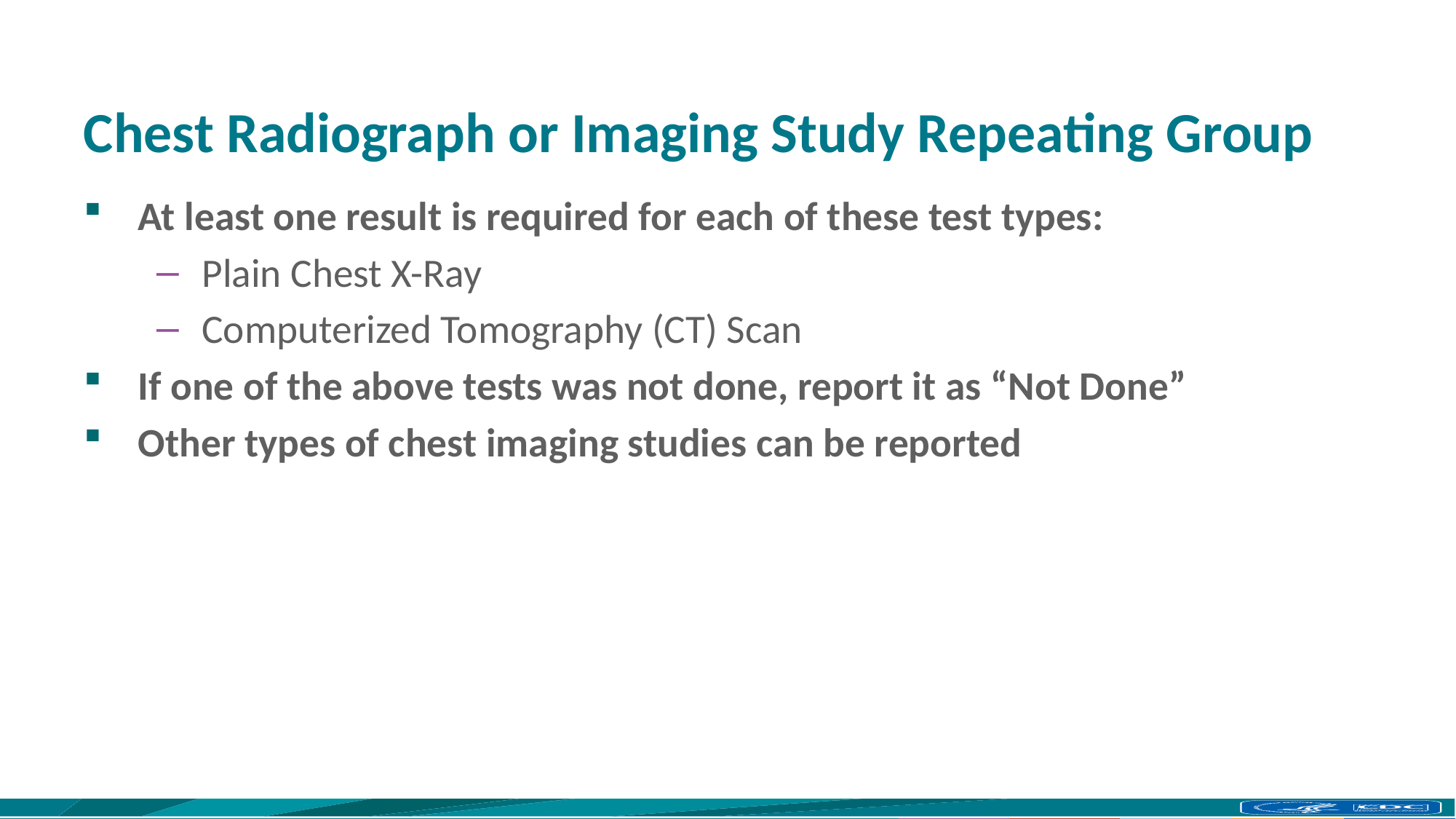

# Chest Radiograph or Imaging Study Repeating Group
At least one result is required for each of these test types:
Plain Chest X-Ray
Computerized Tomography (CT) Scan
If one of the above tests was not done, report it as “Not Done”
Other types of chest imaging studies can be reported